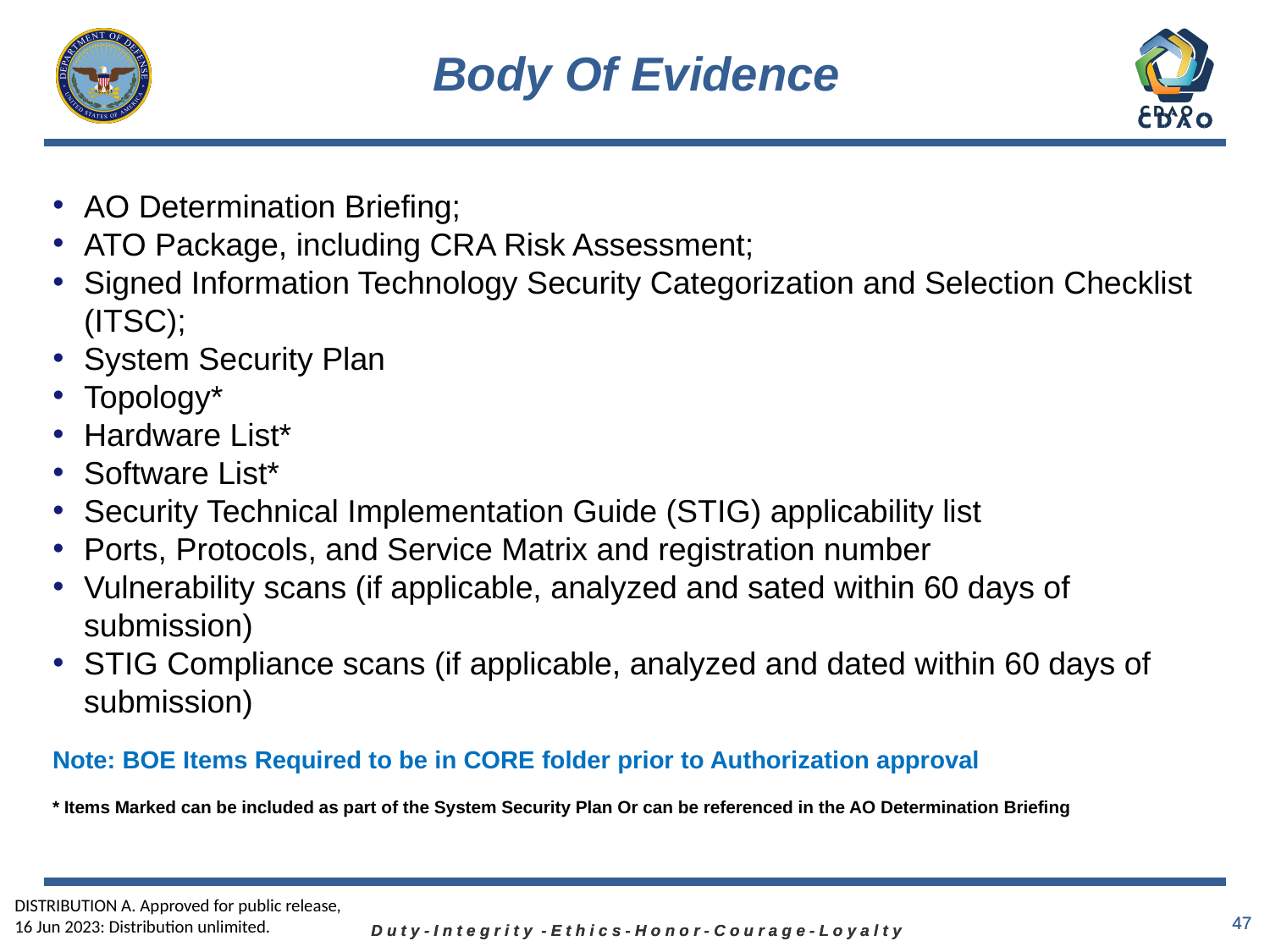

# Body Of Evidence
AO Determination Briefing;
ATO Package, including CRA Risk Assessment;
Signed Information Technology Security Categorization and Selection Checklist (ITSC);
System Security Plan
Topology*
Hardware List*
Software List*
Security Technical Implementation Guide (STIG) applicability list
Ports, Protocols, and Service Matrix and registration number
Vulnerability scans (if applicable, analyzed and sated within 60 days of submission)
STIG Compliance scans (if applicable, analyzed and dated within 60 days of submission)

Note: BOE Items Required to be in CORE folder prior to Authorization approval

* Items Marked can be included as part of the System Security Plan Or can be referenced in the AO Determination Briefing